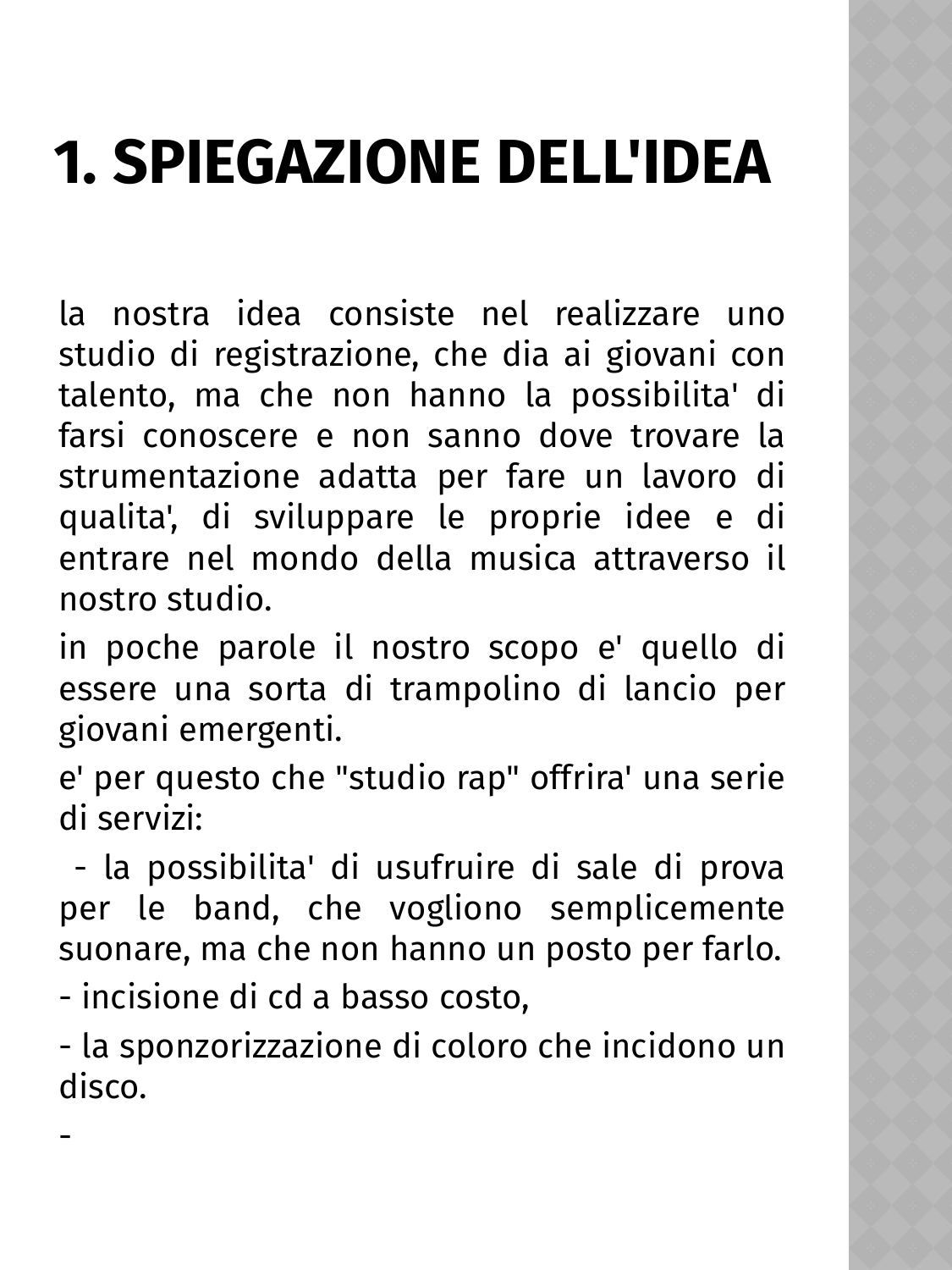

# 1. SPIEGAZIONE DELL'IDEA
la nostra idea consiste nel realizzare uno studio di registrazione, che dia ai giovani con talento, ma che non hanno la possibilita' di farsi conoscere e non sanno dove trovare la strumentazione adatta per fare un lavoro di qualita', di sviluppare le proprie idee e di entrare nel mondo della musica attraverso il nostro studio.
in poche parole il nostro scopo e' quello di essere una sorta di trampolino di lancio per giovani emergenti.
e' per questo che "studio rap" offrira' una serie di servizi:
 - la possibilita' di usufruire di sale di prova per le band, che vogliono semplicemente suonare, ma che non hanno un posto per farlo.
- incisione di cd a basso costo,
- la sponzorizzazione di coloro che incidono un disco.
-